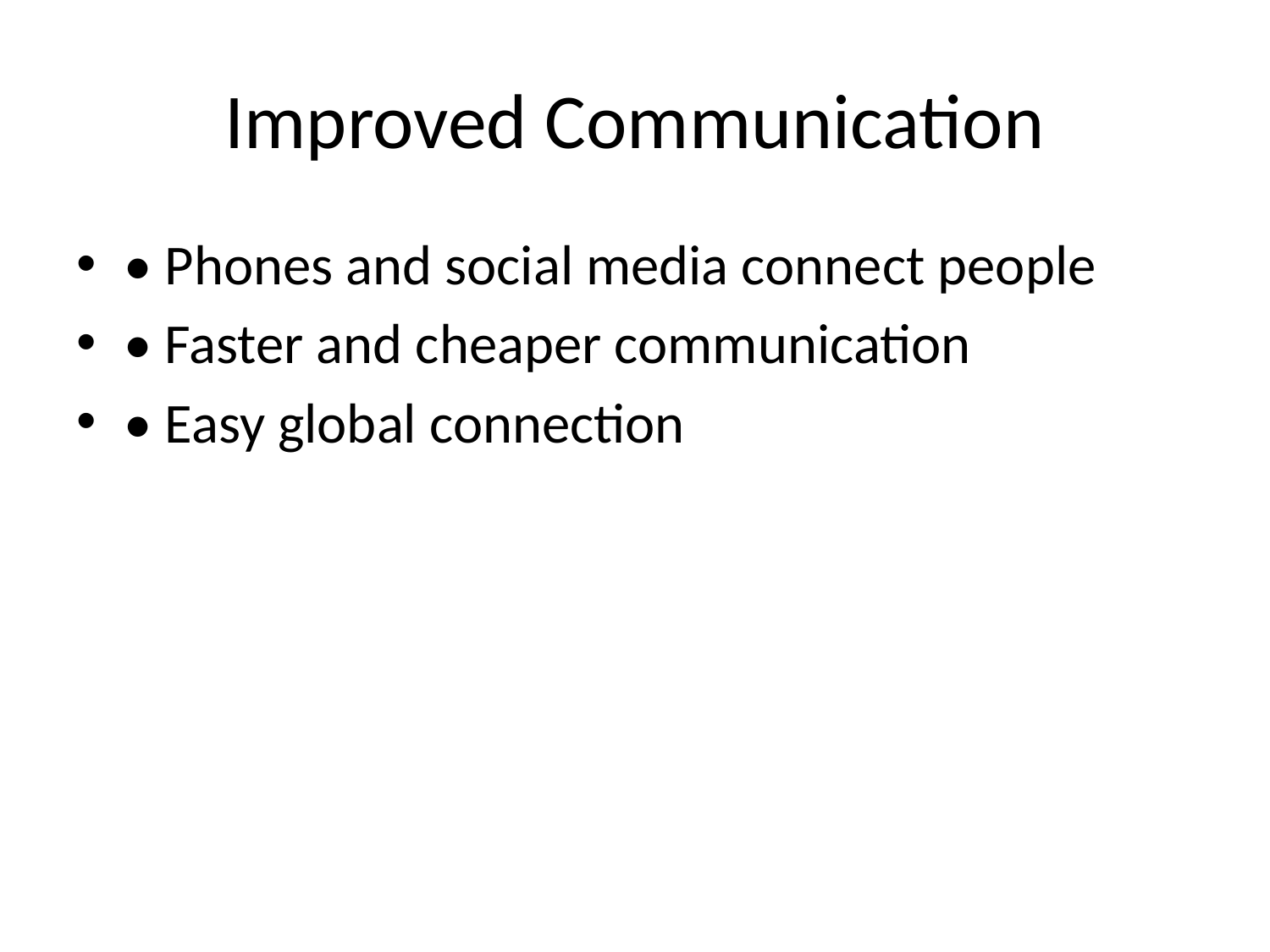

# Improved Communication
• Phones and social media connect people
• Faster and cheaper communication
• Easy global connection